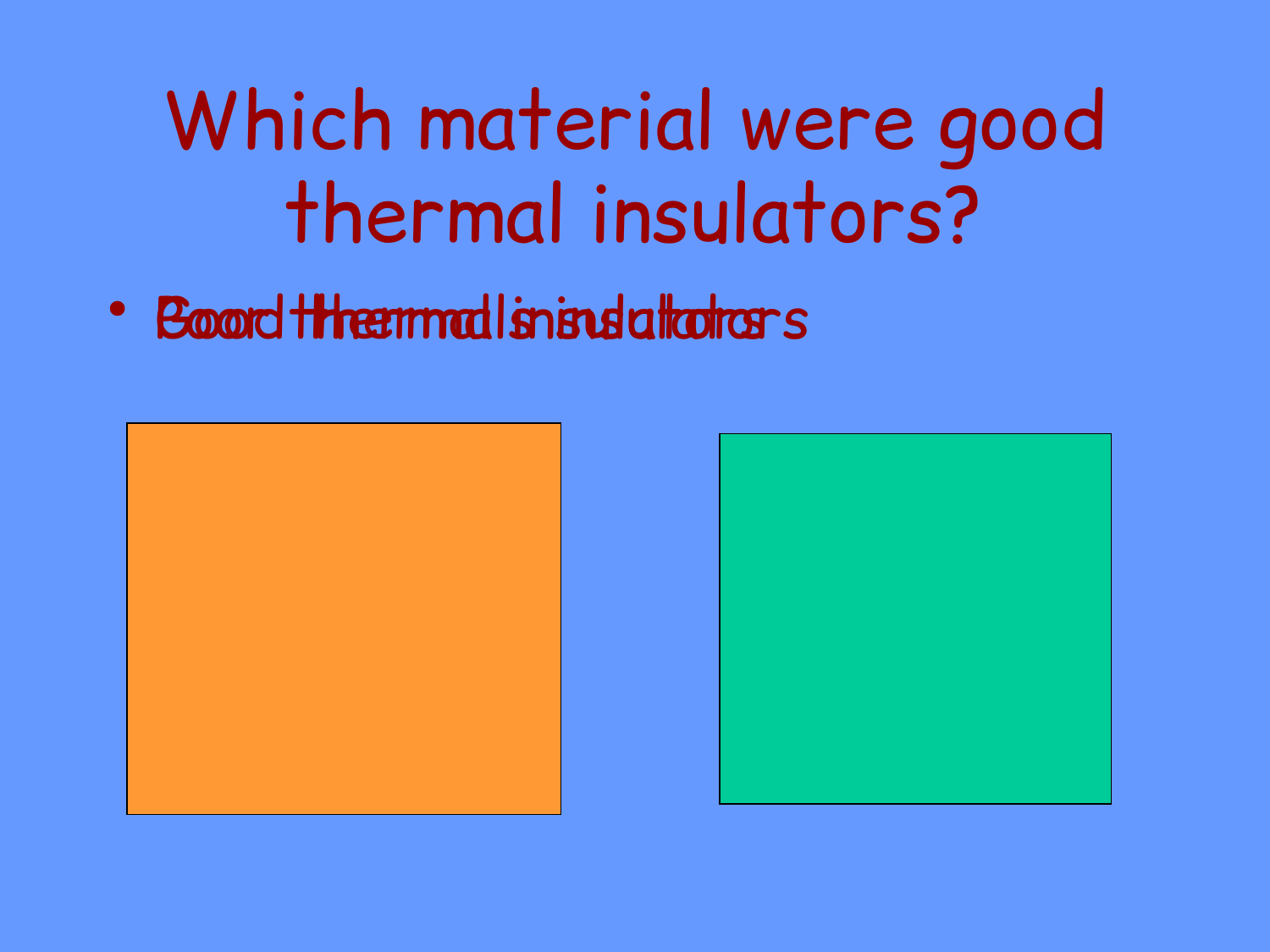

# Which material were good thermal insulators?
Good thermals insulators
Poor thermal insulators